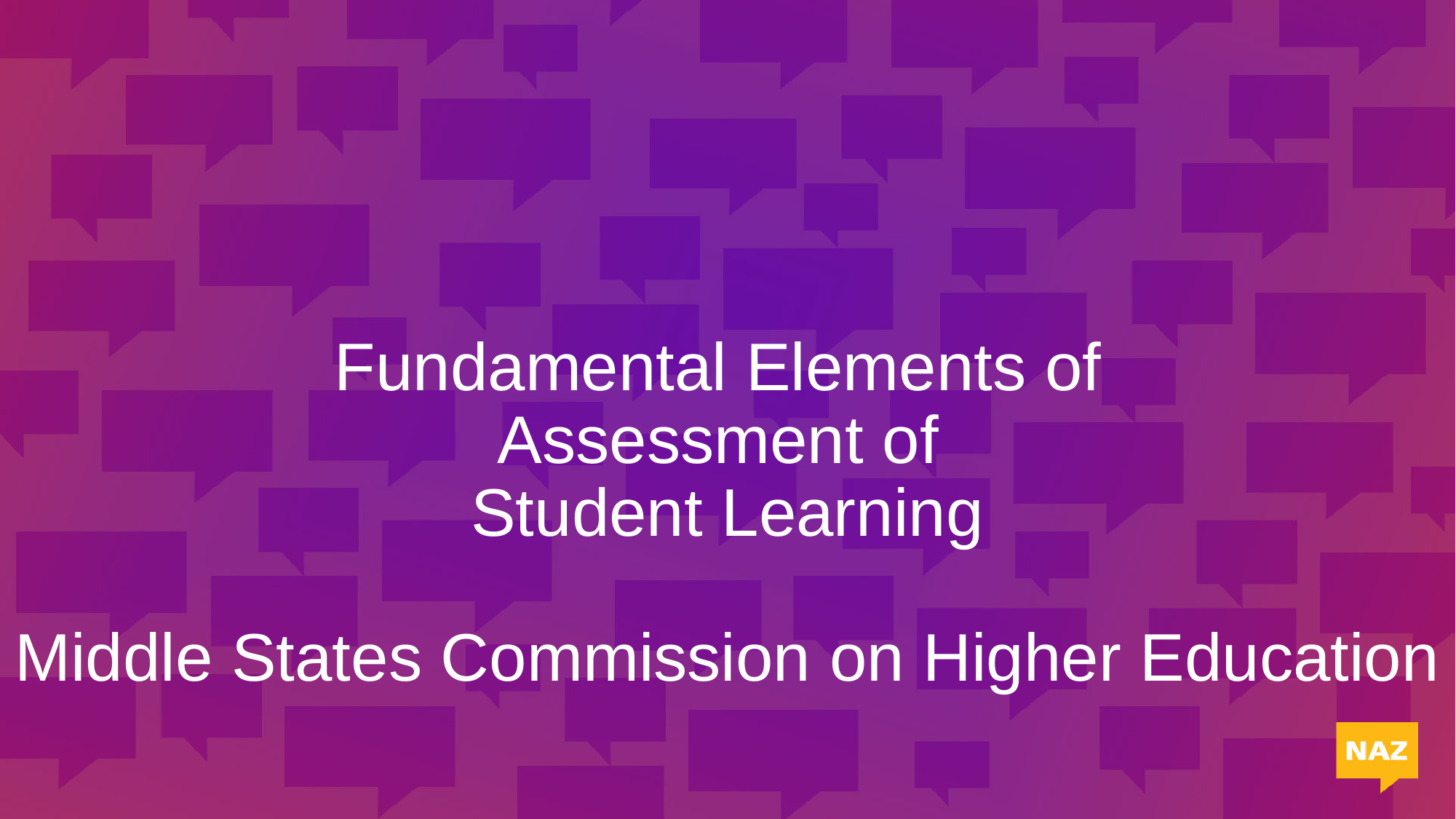

# Fundamental Elements of Assessment of Student Learning Middle States Commission on Higher Education